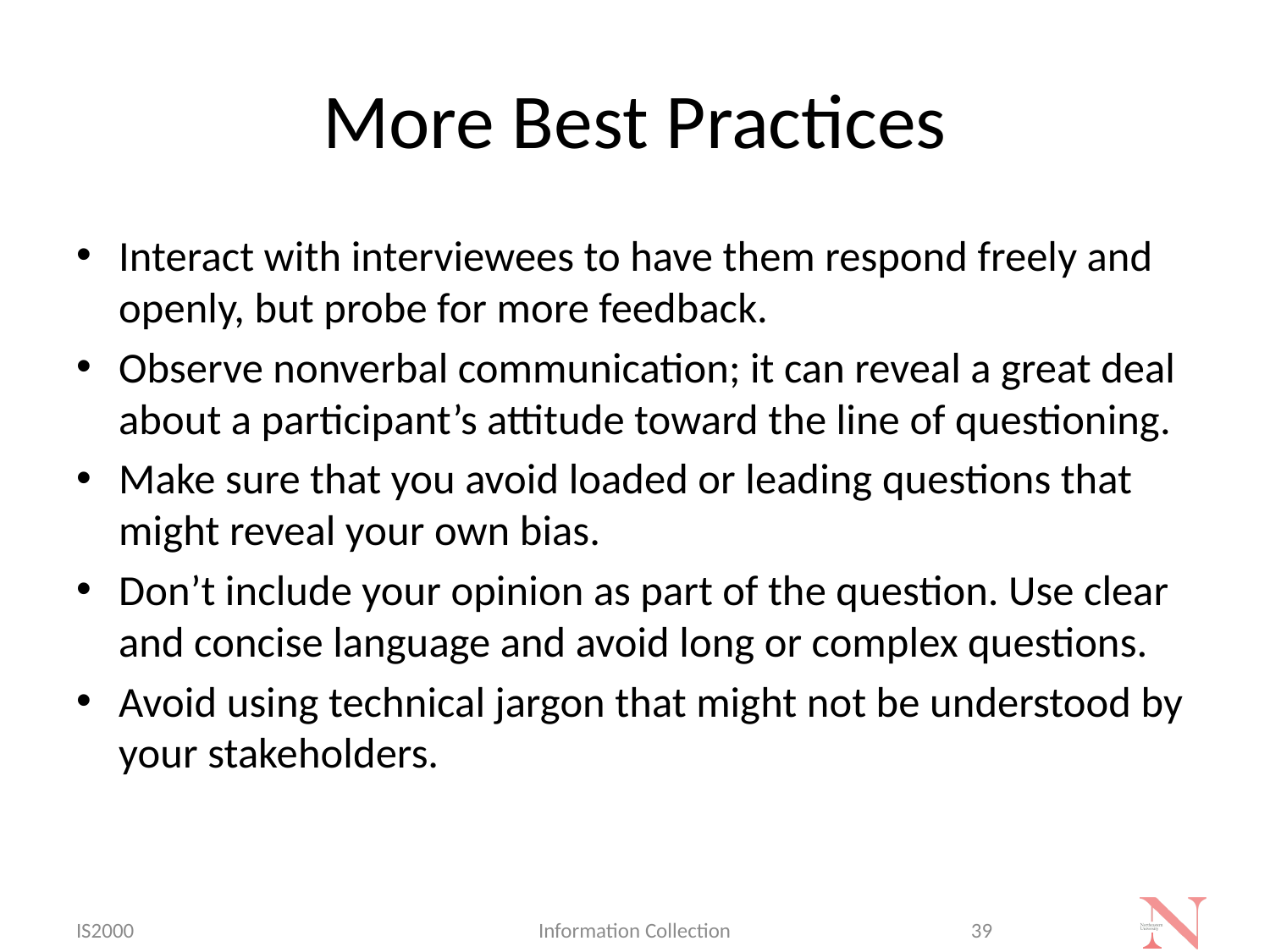

# More Best Practices
Interact with interviewees to have them respond freely and openly, but probe for more feedback.
Observe nonverbal communication; it can reveal a great deal about a participant’s attitude toward the line of questioning.
Make sure that you avoid loaded or leading questions that might reveal your own bias.
Don’t include your opinion as part of the question. Use clear and concise language and avoid long or complex questions.
Avoid using technical jargon that might not be understood by your stakeholders.

IS2000
Information Collection
39